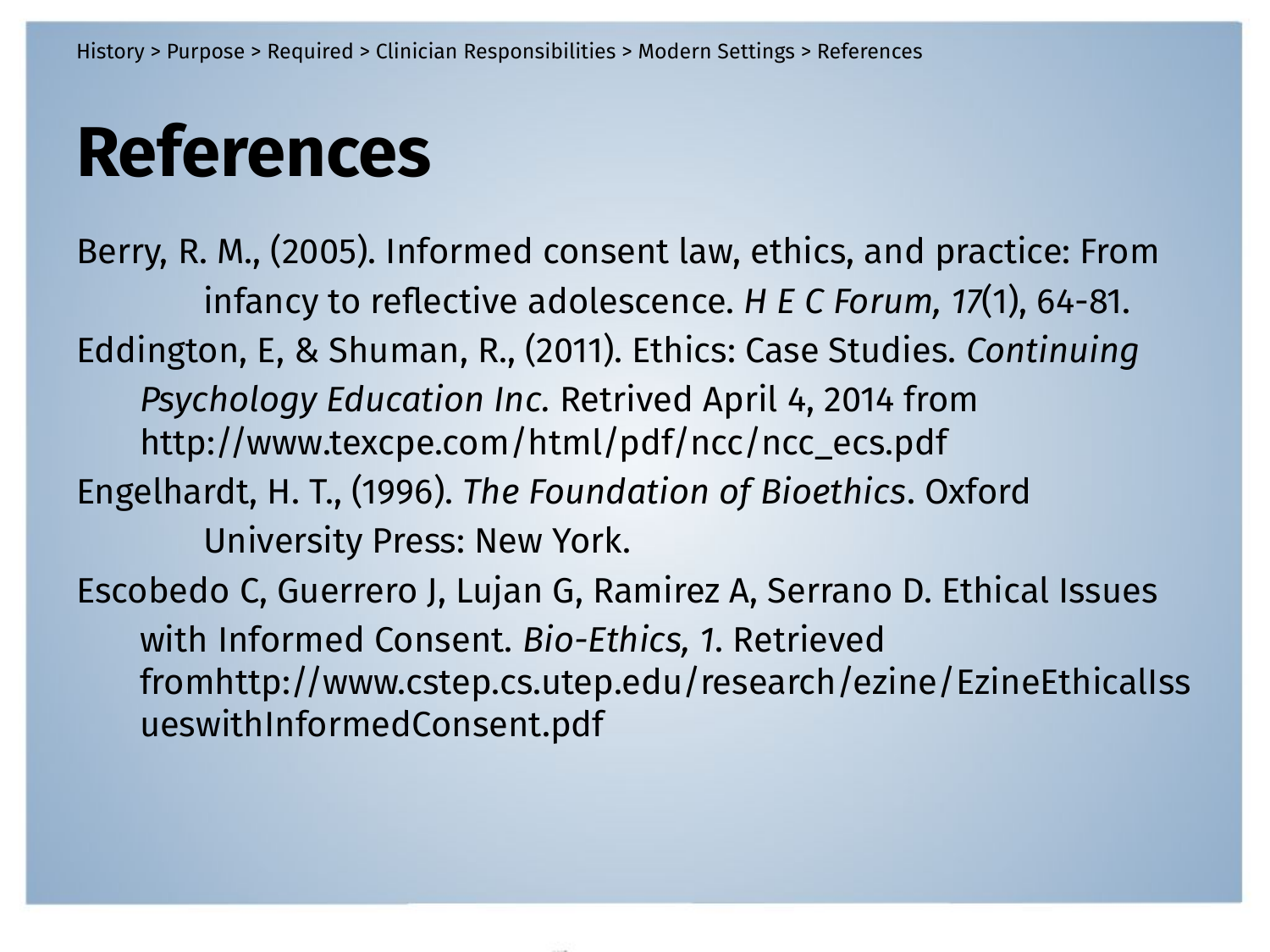

History > Purpose > Required > Clinician Responsibilities > Modern Settings > References
# References
Berry, R. M., (2005). Informed consent law, ethics, and practice: From
	infancy to reflective adolescence. H E C Forum, 17(1), 64-81.
Eddington, E, & Shuman, R., (2011). Ethics: Case Studies. Continuing
Psychology Education Inc. Retrived April 4, 2014 from http://www.texcpe.com/html/pdf/ncc/ncc_ecs.pdf
Engelhardt, H. T., (1996). The Foundation of Bioethics. Oxford
	University Press: New York.
Escobedo C, Guerrero J, Lujan G, Ramirez A, Serrano D. Ethical Issues
with Informed Consent. Bio-Ethics, 1. Retrieved fromhttp://www.cstep.cs.utep.edu/research/ezine/EzineEthicalIssueswithInformedConsent.pdf